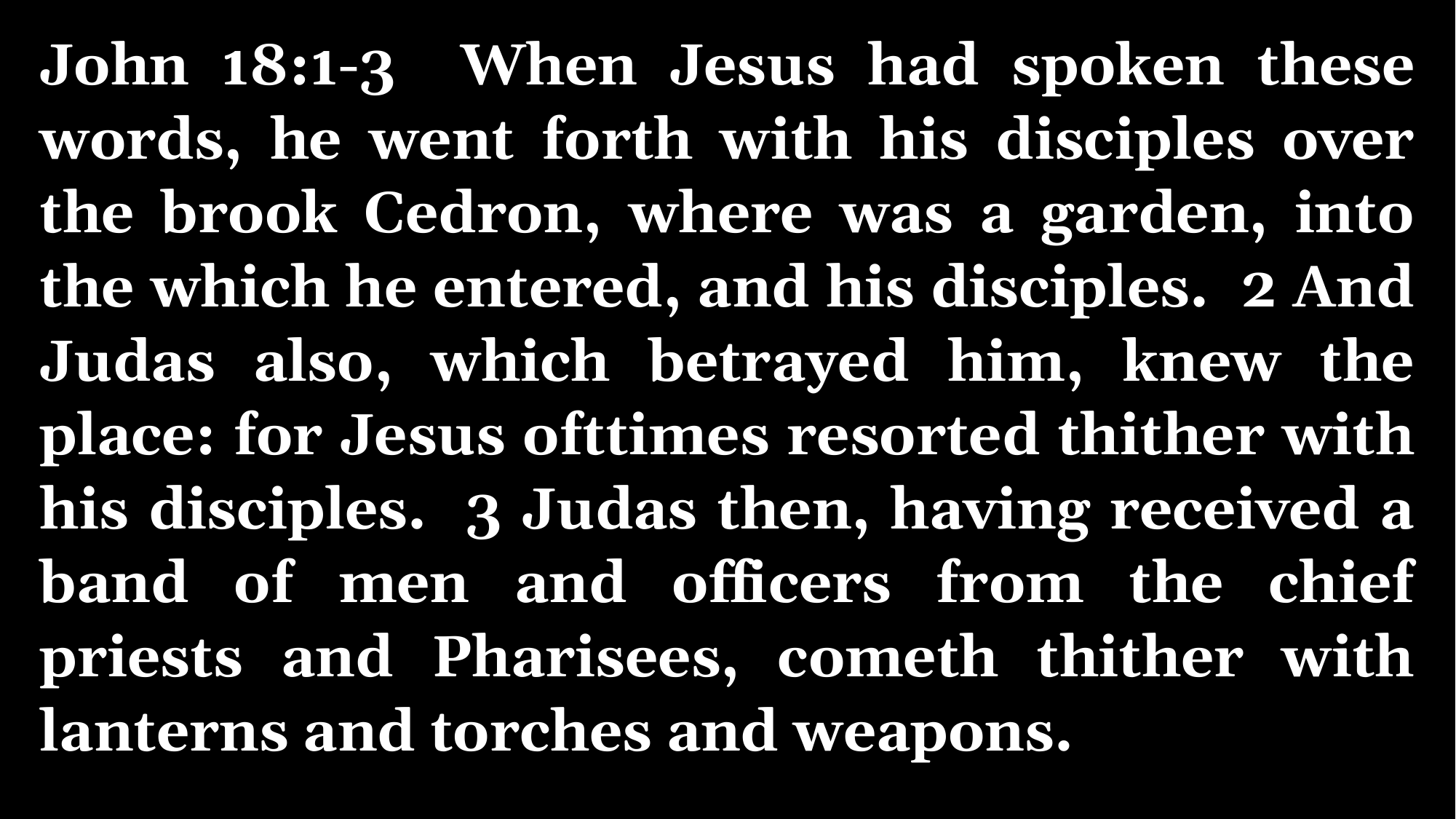

John 18:1-3  When Jesus had spoken these words, he went forth with his disciples over the brook Cedron, where was a garden, into the which he entered, and his disciples.  2 And Judas also, which betrayed him, knew the place: for Jesus ofttimes resorted thither with his disciples.  3 Judas then, having received a band of men and officers from the chief priests and Pharisees, cometh thither with lanterns and torches and weapons.